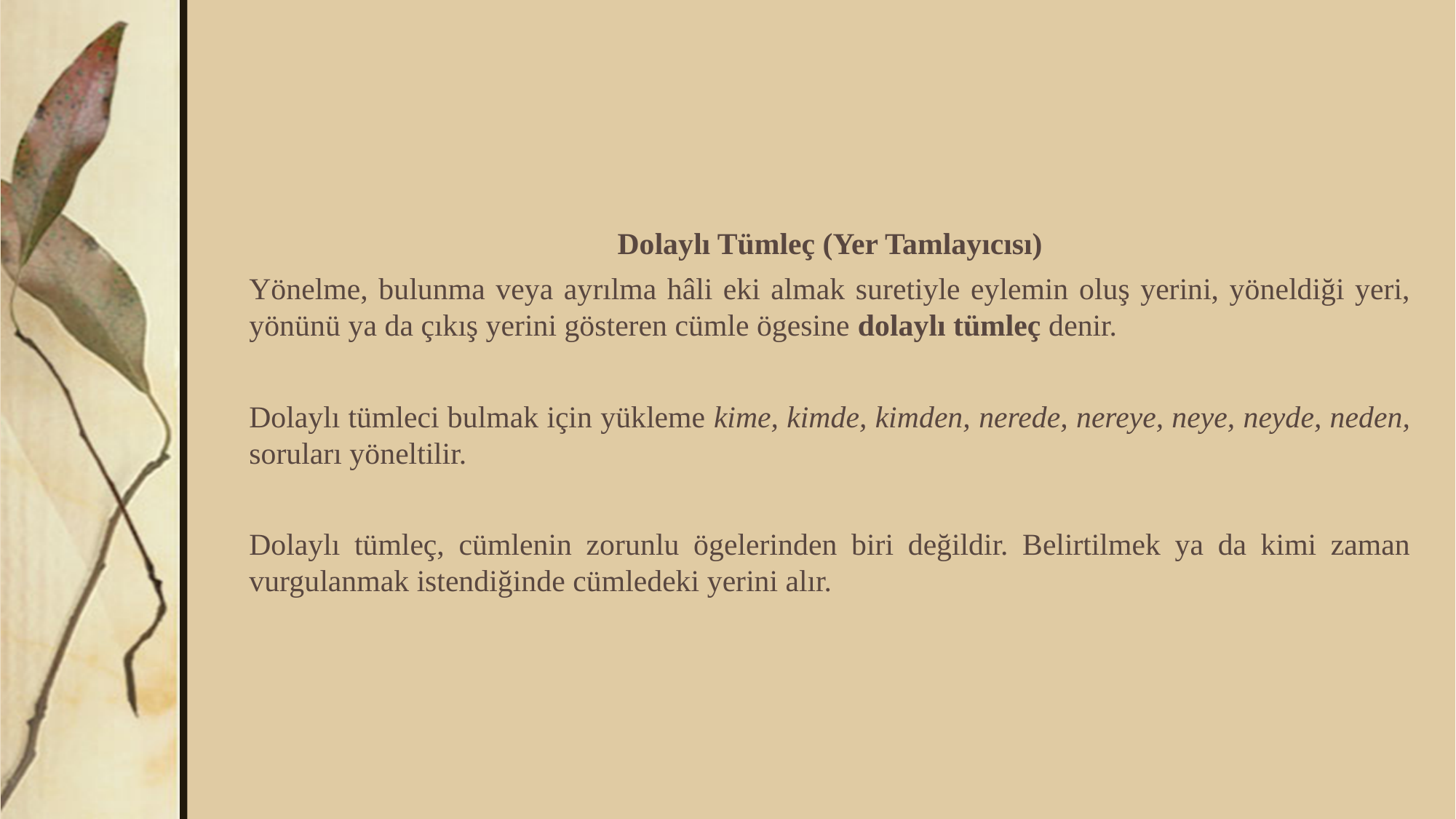

Dolaylı Tümleç (Yer Tamlayıcısı)
Yönelme, bulunma veya ayrılma hâli eki almak suretiyle eylemin oluş yerini, yöneldiği yeri, yönünü ya da çıkış yerini gösteren cümle ögesine dolaylı tümleç denir.

Dolaylı tümleci bulmak için yükleme kime, kimde, kimden, nerede, nereye, neye, neyde, neden, soruları yöneltilir.

Dolaylı tümleç, cümlenin zorunlu ögelerinden biri değildir. Belirtilmek ya da kimi zaman vurgulanmak istendiğinde cümledeki yerini alır.